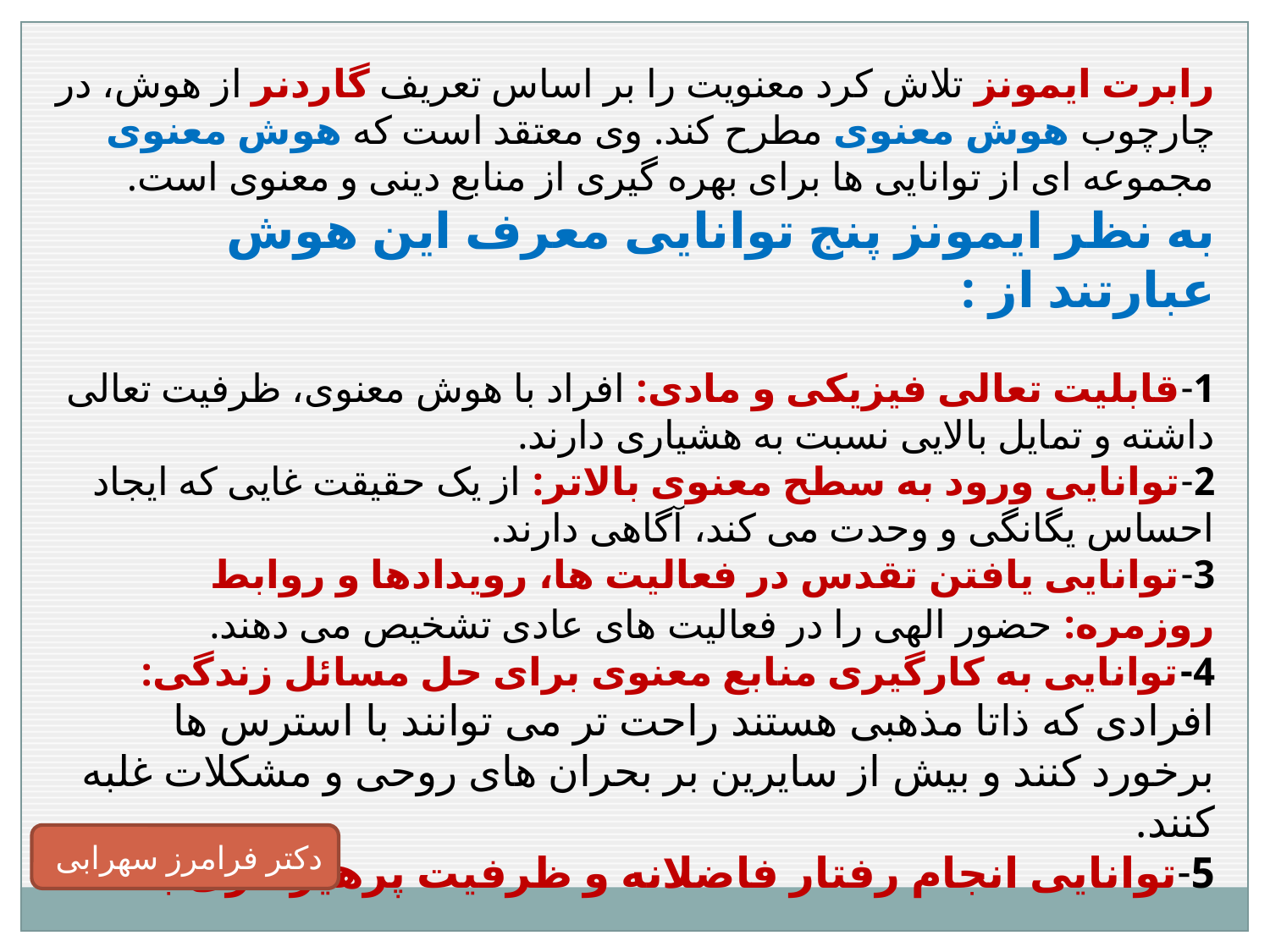

رابرت ایمونز تلاش کرد معنویت را بر اساس تعریف گاردنر از هوش، در چارچوب هوش معنوی مطرح کند. وی معتقد است که هوش معنوی مجموعه ای از توانایی ها برای بهره گیری از منابع دینی و معنوی است.
به نظر ایمونز پنج توانایی معرف این هوش عبارتند از :
1-قابلیت تعالی فیزیکی و مادی: افراد با هوش معنوی، ظرفیت تعالی داشته و تمایل بالایی نسبت به هشیاری دارند.
2-توانایی ورود به سطح معنوی بالاتر: از یک حقیقت غایی که ایجاد احساس یگانگی و وحدت می کند، آگاهی دارند.
3-توانایی یافتن تقدس در فعالیت ها، رویدادها و روابط روزمره: حضور الهی را در فعالیت های عادی تشخیص می دهند.
4-توانایی به کارگیری منابع معنوی برای حل مسائل زندگی: افرادی که ذاتا مذهبی هستند راحت تر می توانند با استرس ها برخورد کنند و بیش از سایرین بر بحران های روحی و مشکلات غلبه کنند.
5-توانایی انجام رفتار فاضلانه و ظرفیت پرهیزگاری بالا.
 دکتر فرامرز سهرابی